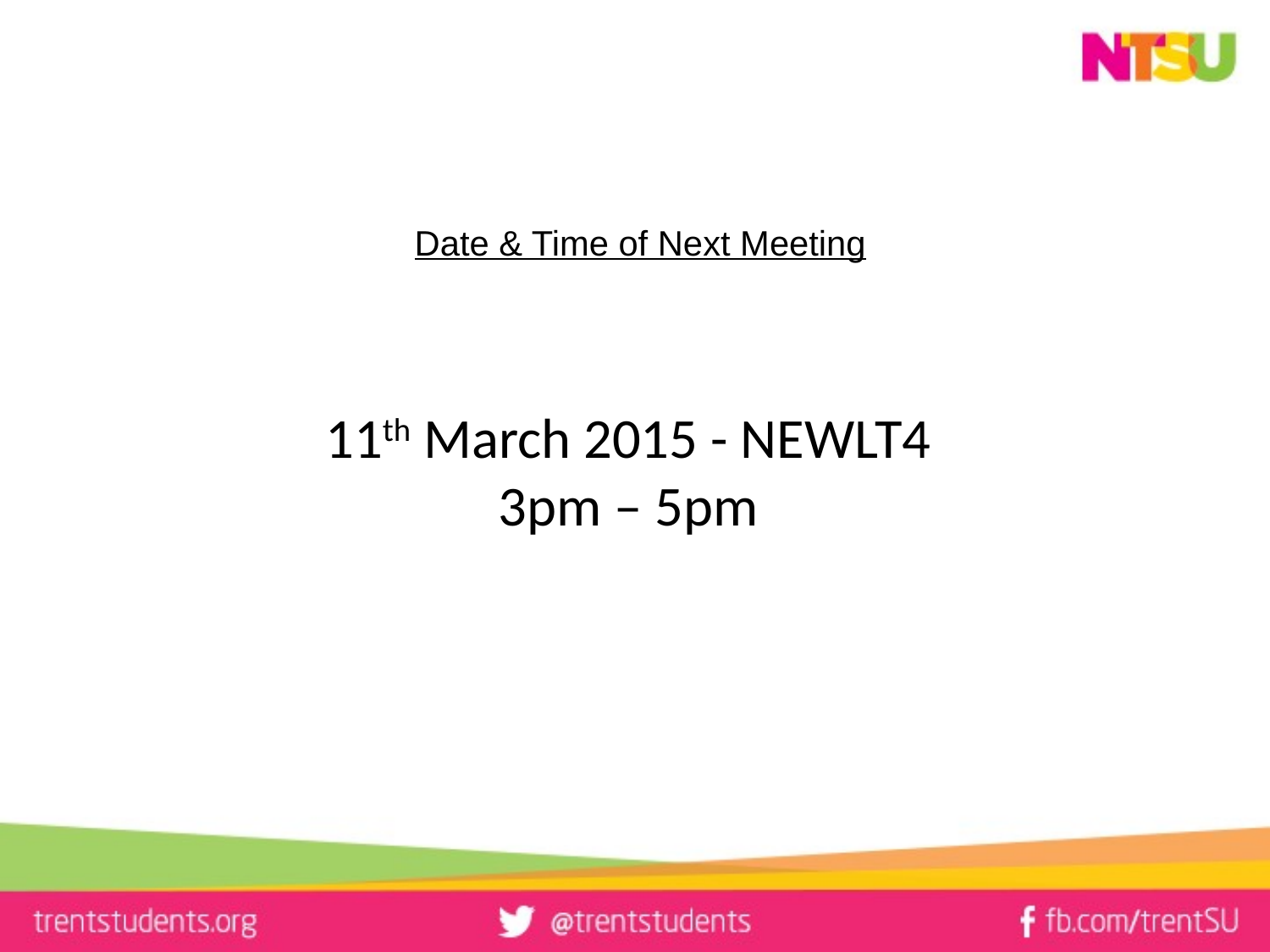

# Date & Time of Next Meeting
11th March 2015 - NEWLT4
3pm – 5pm